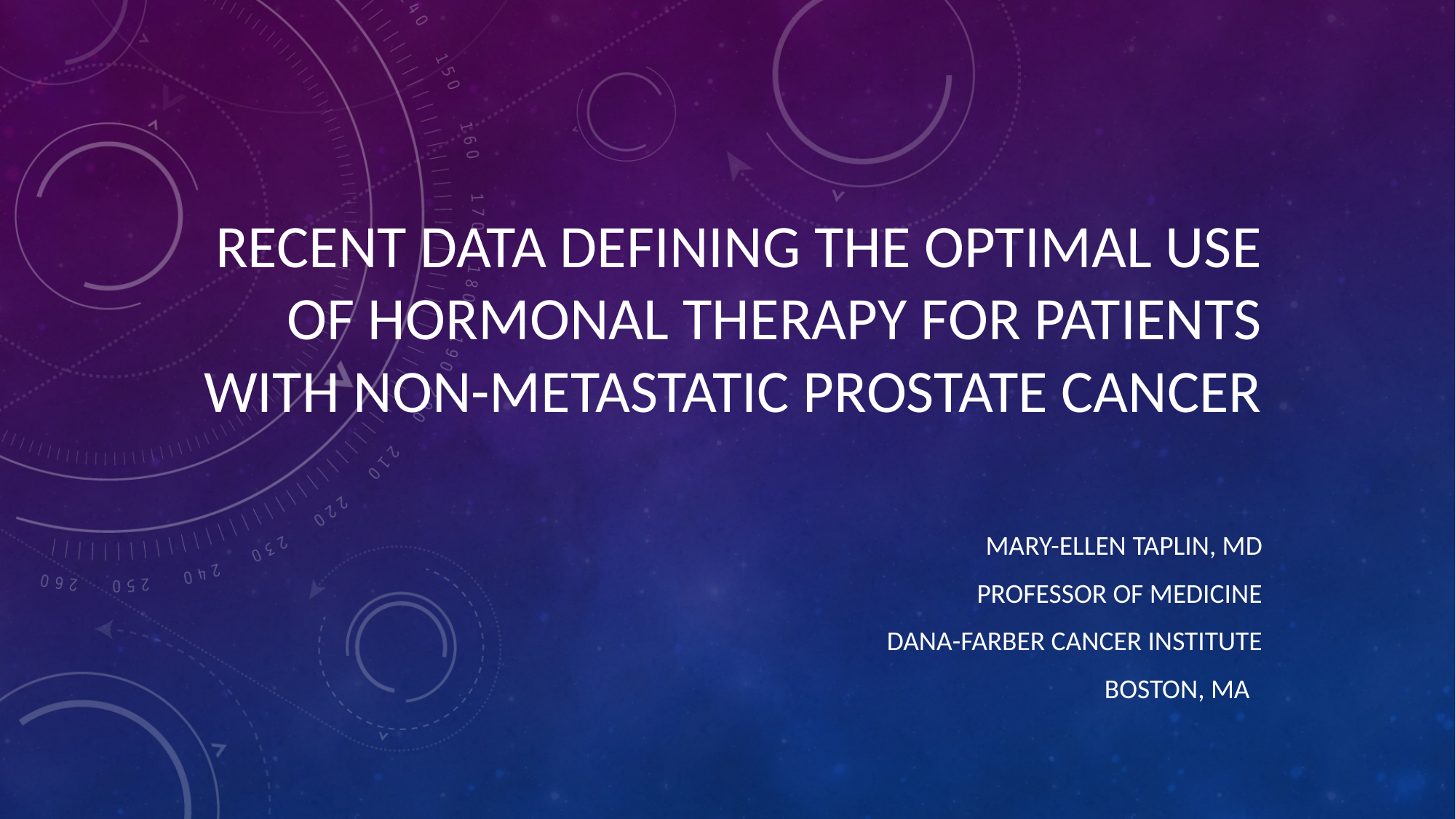

# Recent Data Defining the Optimal Use of Hormonal Therapy for Patients with Non-metastatic Prostate Cancer
Mary-Ellen Taplin, MD
Professor of Medicine
Dana-Farber Cancer Institute
Boston, MA